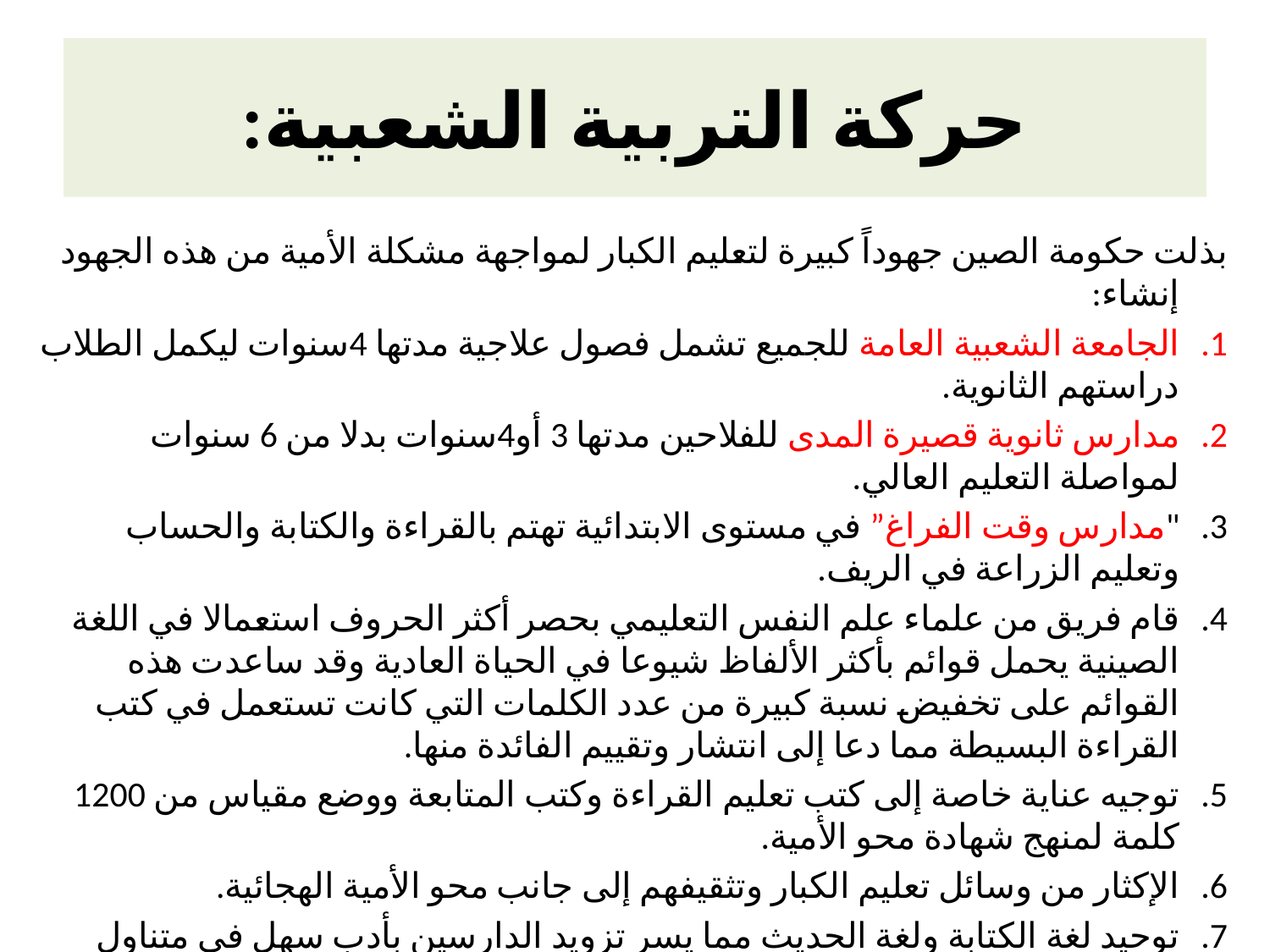

# حركة التربية الشعبية:
بذلت حكومة الصين جهوداً كبيرة لتعليم الكبار لمواجهة مشكلة الأمية من هذه الجهود إنشاء:
الجامعة الشعبية العامة للجميع تشمل فصول علاجية مدتها 4سنوات ليكمل الطلاب دراستهم الثانوية.
مدارس ثانوية قصيرة المدى للفلاحين مدتها 3 أو4سنوات بدلا من 6 سنوات لمواصلة التعليم العالي.
"مدارس وقت الفراغ” في مستوى الابتدائية تهتم بالقراءة والكتابة والحساب وتعليم الزراعة في الريف.
قام فريق من علماء علم النفس التعليمي بحصر أكثر الحروف استعمالا في اللغة الصينية يحمل قوائم بأكثر الألفاظ شيوعا في الحياة العادية وقد ساعدت هذه القوائم على تخفيض نسبة كبيرة من عدد الكلمات التي كانت تستعمل في كتب القراءة البسيطة مما دعا إلى انتشار وتقييم الفائدة منها.
توجيه عناية خاصة إلى كتب تعليم القراءة وكتب المتابعة ووضع مقياس من 1200 كلمة لمنهج شهادة محو الأمية.
الإكثار من وسائل تعليم الكبار وتثقيفهم إلى جانب محو الأمية الهجائية.
توحيد لغة الكتابة ولغة الحديث مما يسر تزويد الدارسين بأدب سهل في متناول الشخص العادي
قيام الجيش وأفراد المصانع والمؤسسات الأهلية بنصيب كبير في محو الأمية.